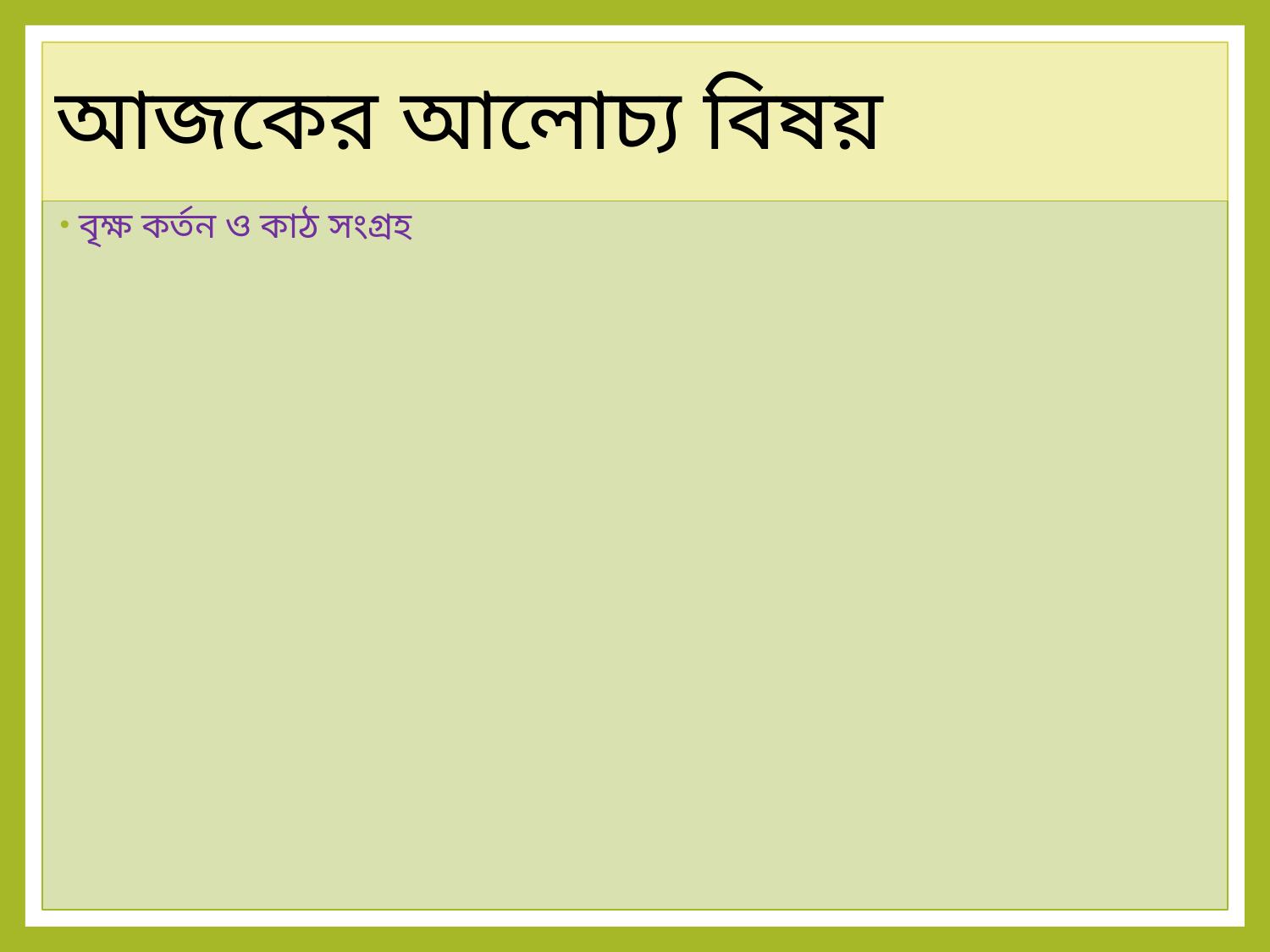

# আজকের আলোচ্য বিষয়
বৃক্ষ কর্তন ও কাঠ সংগ্রহ